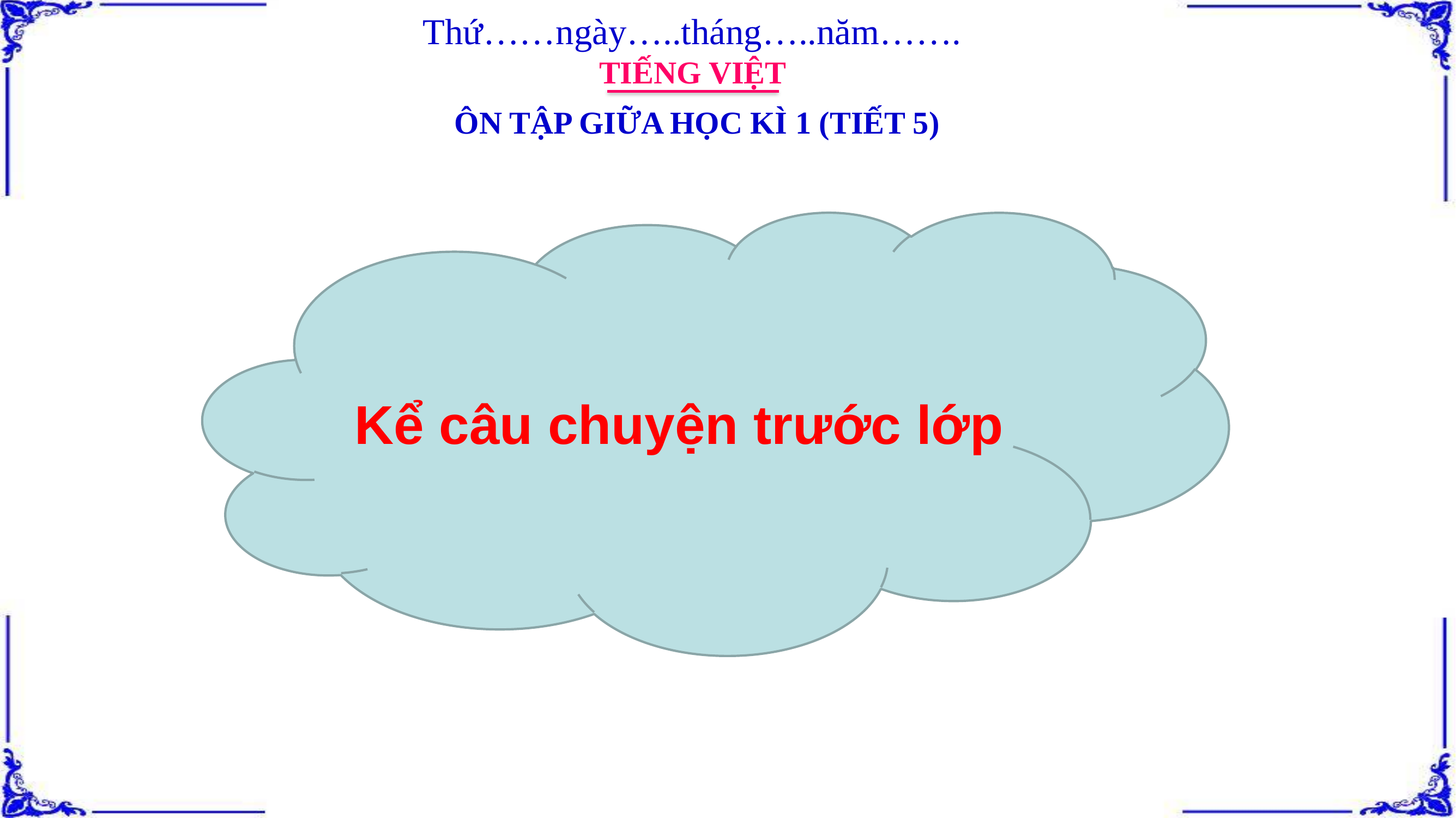

Thứ……ngày…..tháng…..năm…….
TIẾNG VIỆT
ÔN TẬP GIỮA HỌC KÌ 1 (TIẾT 5)
Kể câu chuyện trước lớp